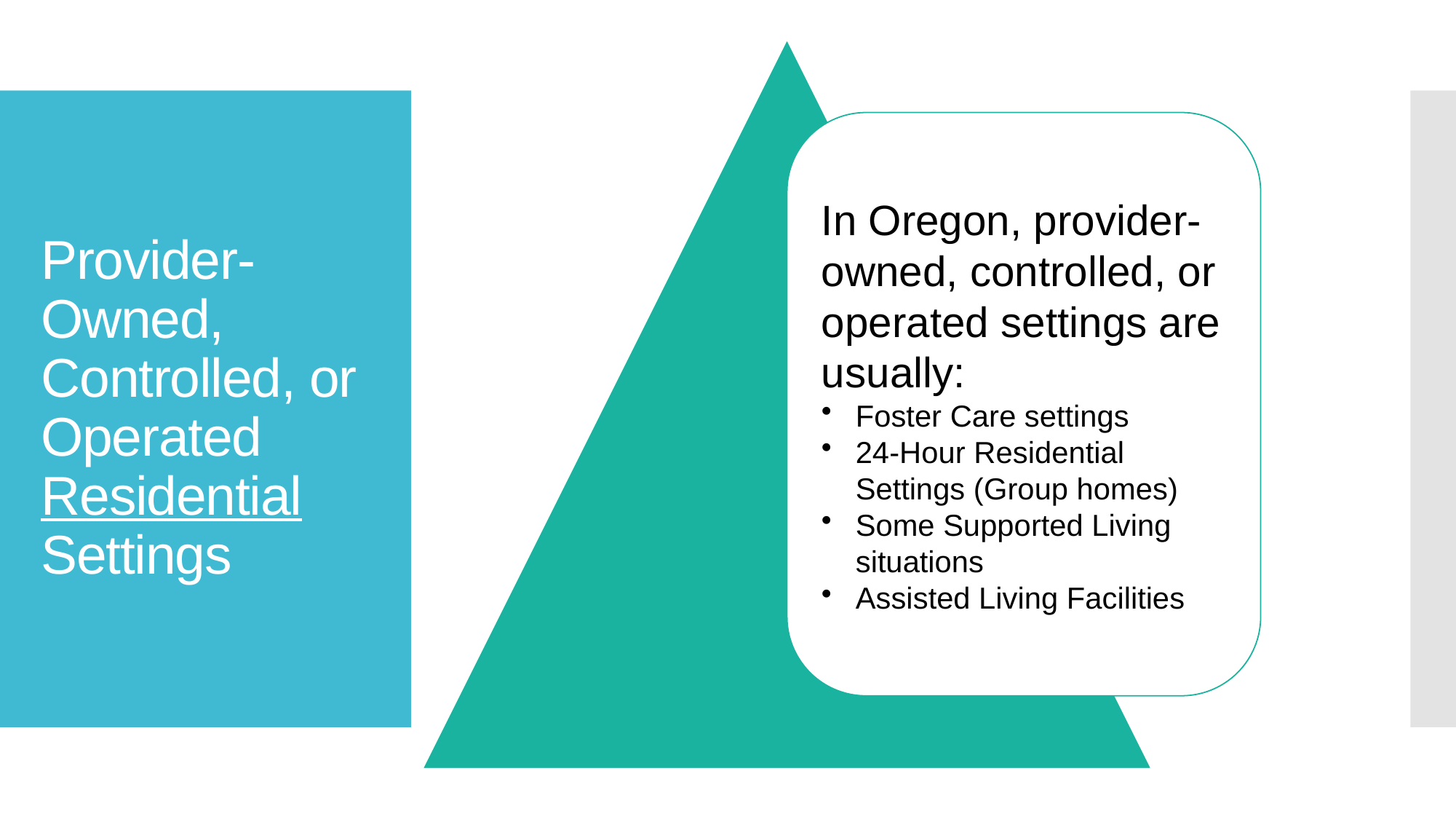

In Oregon, provider-owned, controlled, or operated settings are usually:
Foster Care settings
24-Hour Residential Settings (Group homes)
Some Supported Living situations
Assisted Living Facilities
# Provider-Owned, Controlled, or Operated Residential Settings